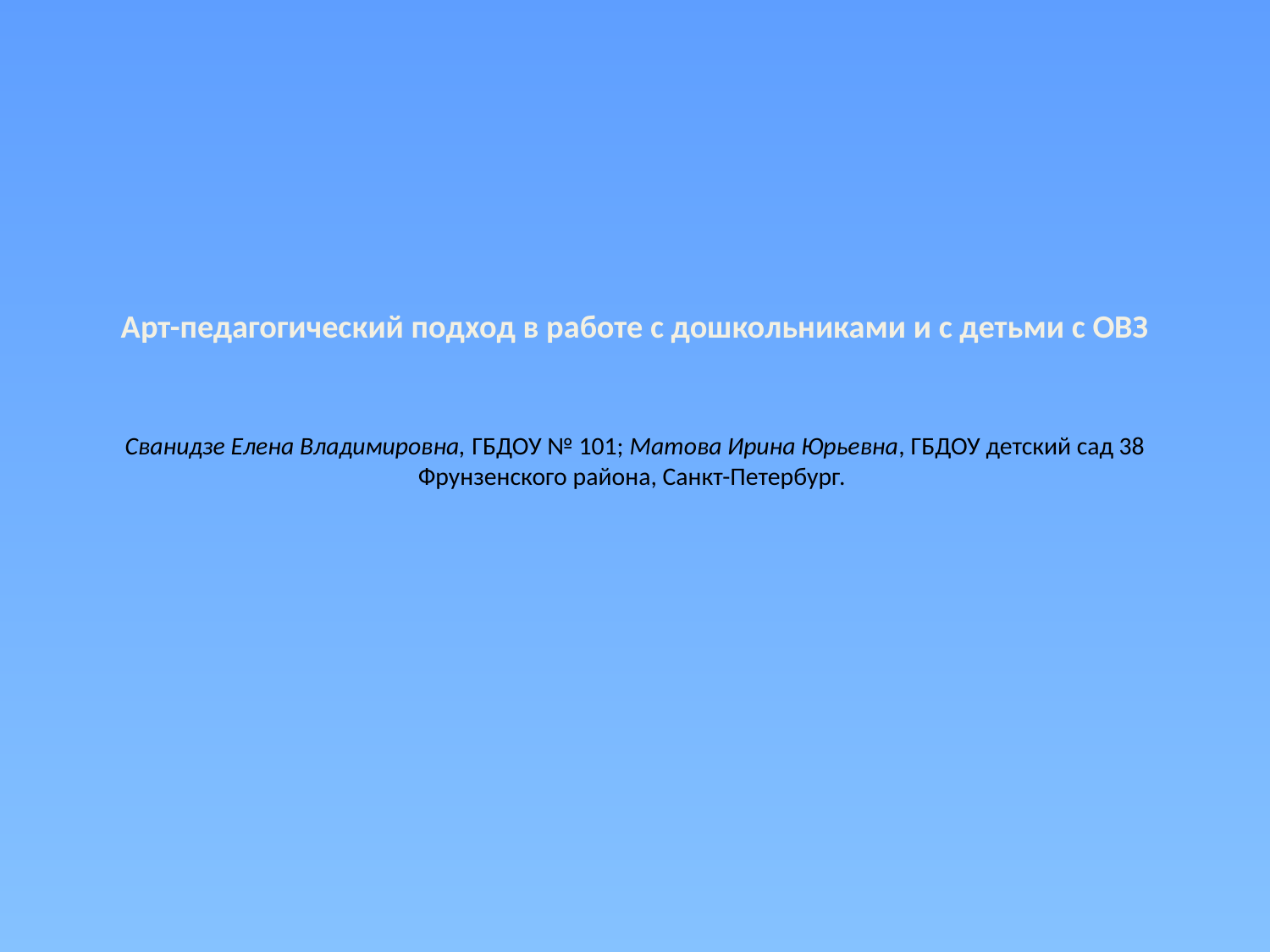

# Арт-педагогический подход в работе с дошкольниками и с детьми с ОВЗ Сванидзе Елена Владимировна, ГБДОУ № 101; Матова Ирина Юрьевна, ГБДОУ детский сад 38 Фрунзенского района, Санкт-Петербург.